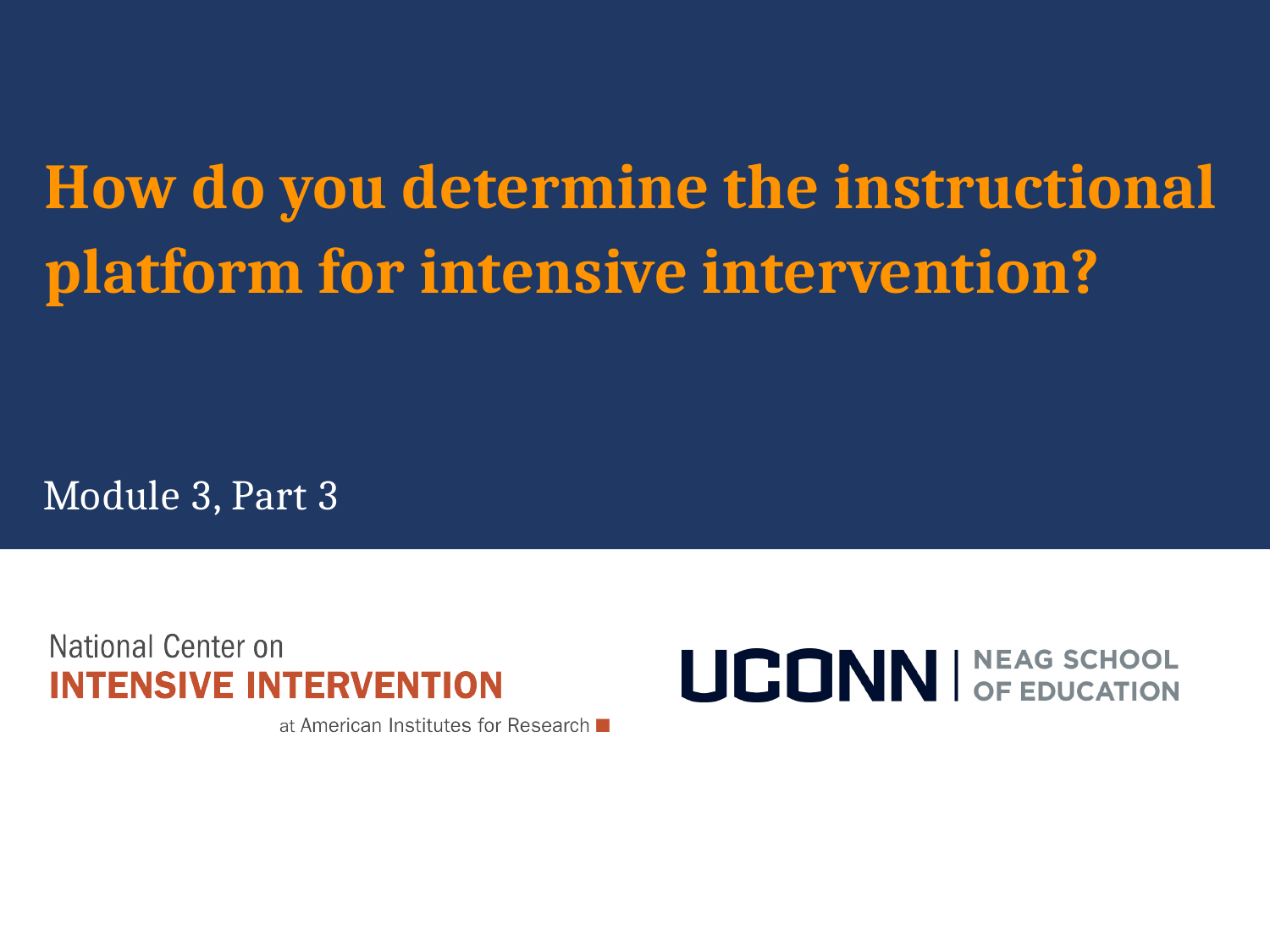

# How do you determine the instructional platform for intensive intervention?
Module 3, Part 3